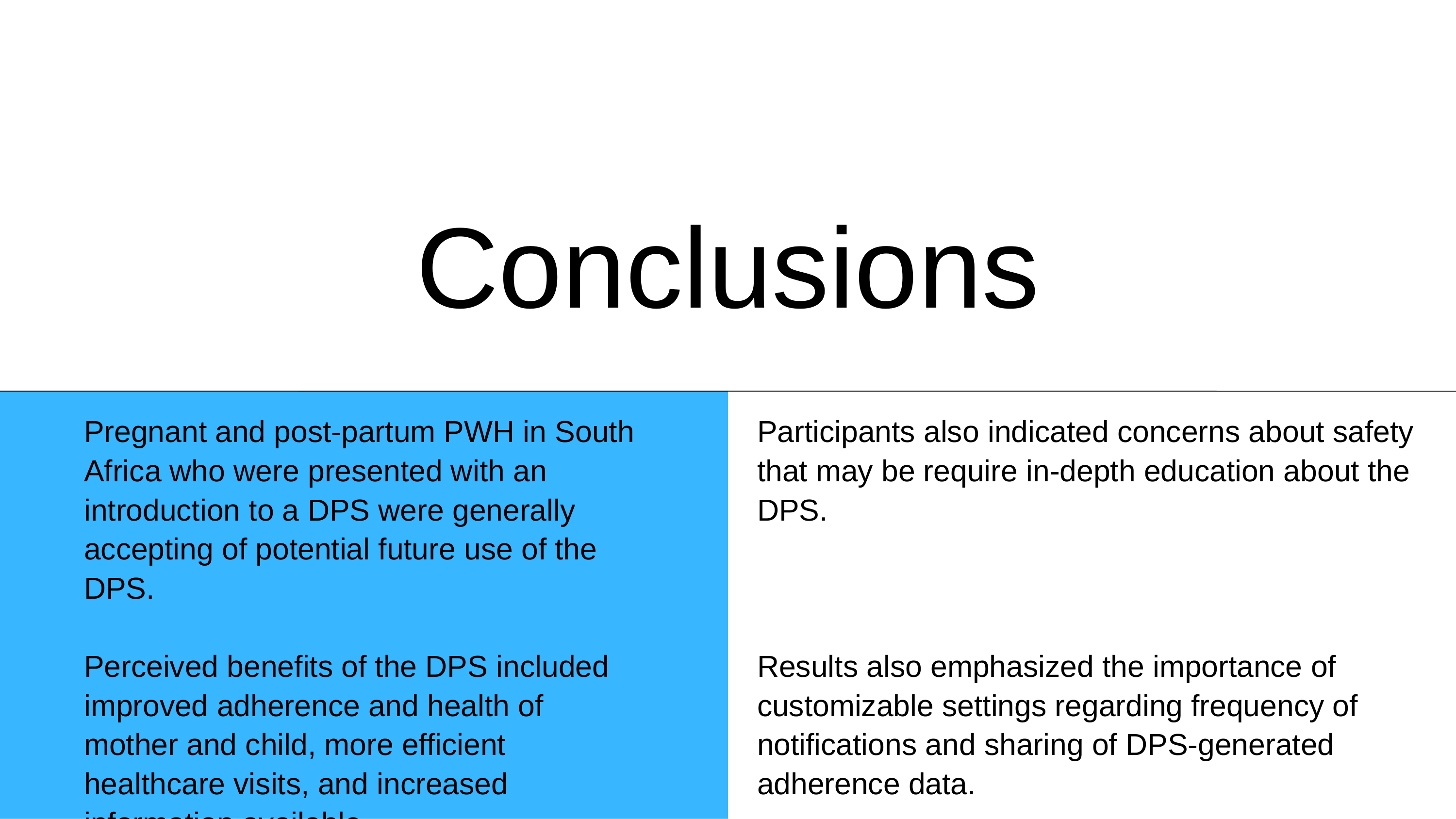

Conclusions

Pregnant and post-partum PWH in South Africa who were presented with an introduction to a DPS were generally accepting of potential future use of the DPS.

Perceived benefits of the DPS included improved adherence and health of mother and child, more efficient healthcare visits, and increased information available.
Participants also indicated concerns about safety that may be require in-depth education about the DPS.

Results also emphasized the importance of customizable settings regarding frequency of notifications and sharing of DPS-generated adherence data.